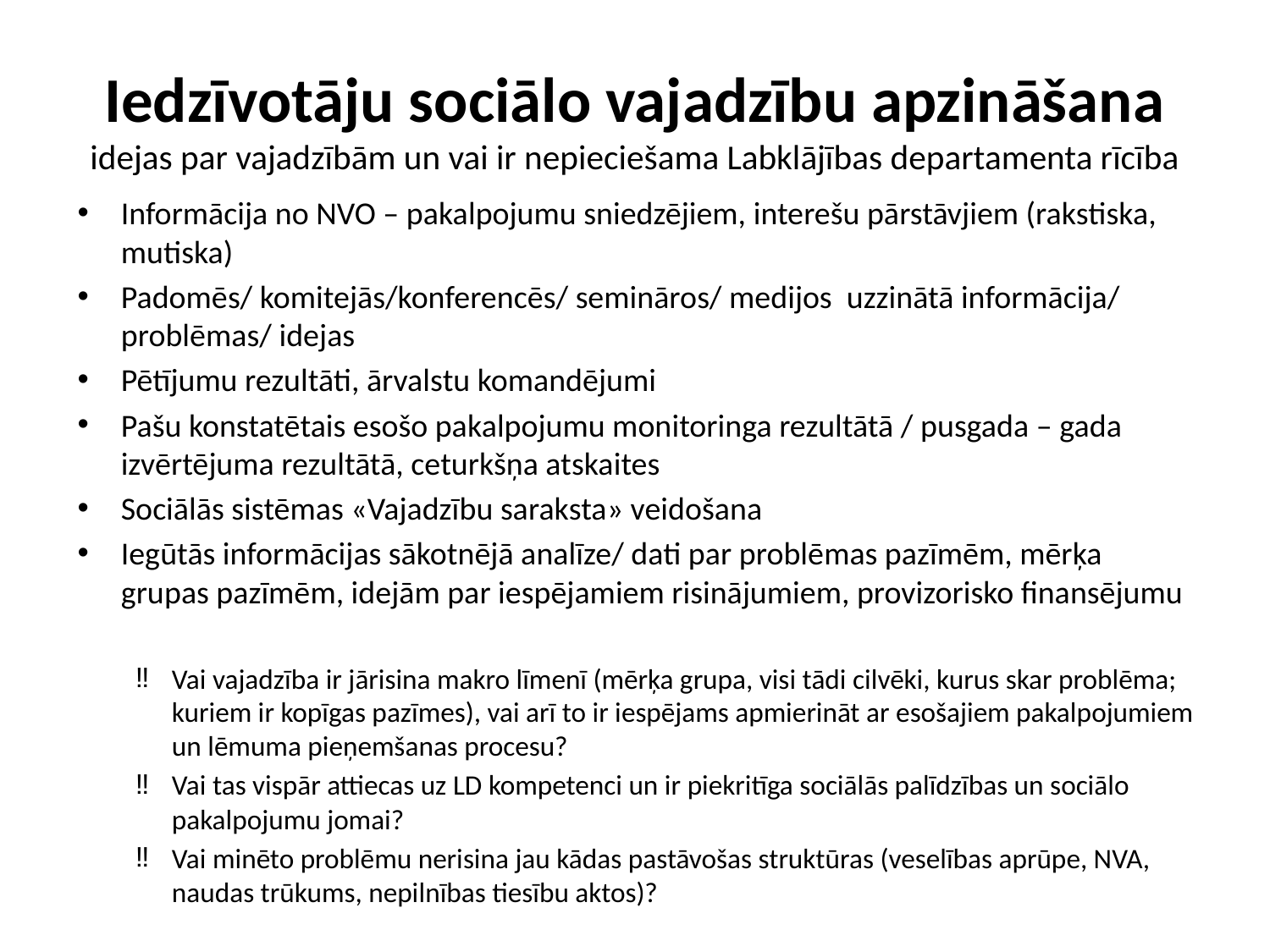

# Iedzīvotāju sociālo vajadzību apzināšana idejas par vajadzībām un vai ir nepieciešama Labklājības departamenta rīcība
Informācija no NVO – pakalpojumu sniedzējiem, interešu pārstāvjiem (rakstiska, mutiska)
Padomēs/ komitejās/konferencēs/ semināros/ medijos  uzzinātā informācija/ problēmas/ idejas
Pētījumu rezultāti, ārvalstu komandējumi
Pašu konstatētais esošo pakalpojumu monitoringa rezultātā / pusgada – gada izvērtējuma rezultātā, ceturkšņa atskaites
Sociālās sistēmas «Vajadzību saraksta» veidošana
Iegūtās informācijas sākotnējā analīze/ dati par problēmas pazīmēm, mērķa grupas pazīmēm, idejām par iespējamiem risinājumiem, provizorisko finansējumu

Vai vajadzība ir jārisina makro līmenī (mērķa grupa, visi tādi cilvēki, kurus skar problēma; kuriem ir kopīgas pazīmes), vai arī to ir iespējams apmierināt ar esošajiem pakalpojumiem un lēmuma pieņemšanas procesu?
Vai tas vispār attiecas uz LD kompetenci un ir piekritīga sociālās palīdzības un sociālo pakalpojumu jomai?
Vai minēto problēmu nerisina jau kādas pastāvošas struktūras (veselības aprūpe, NVA, naudas trūkums, nepilnības tiesību aktos)?